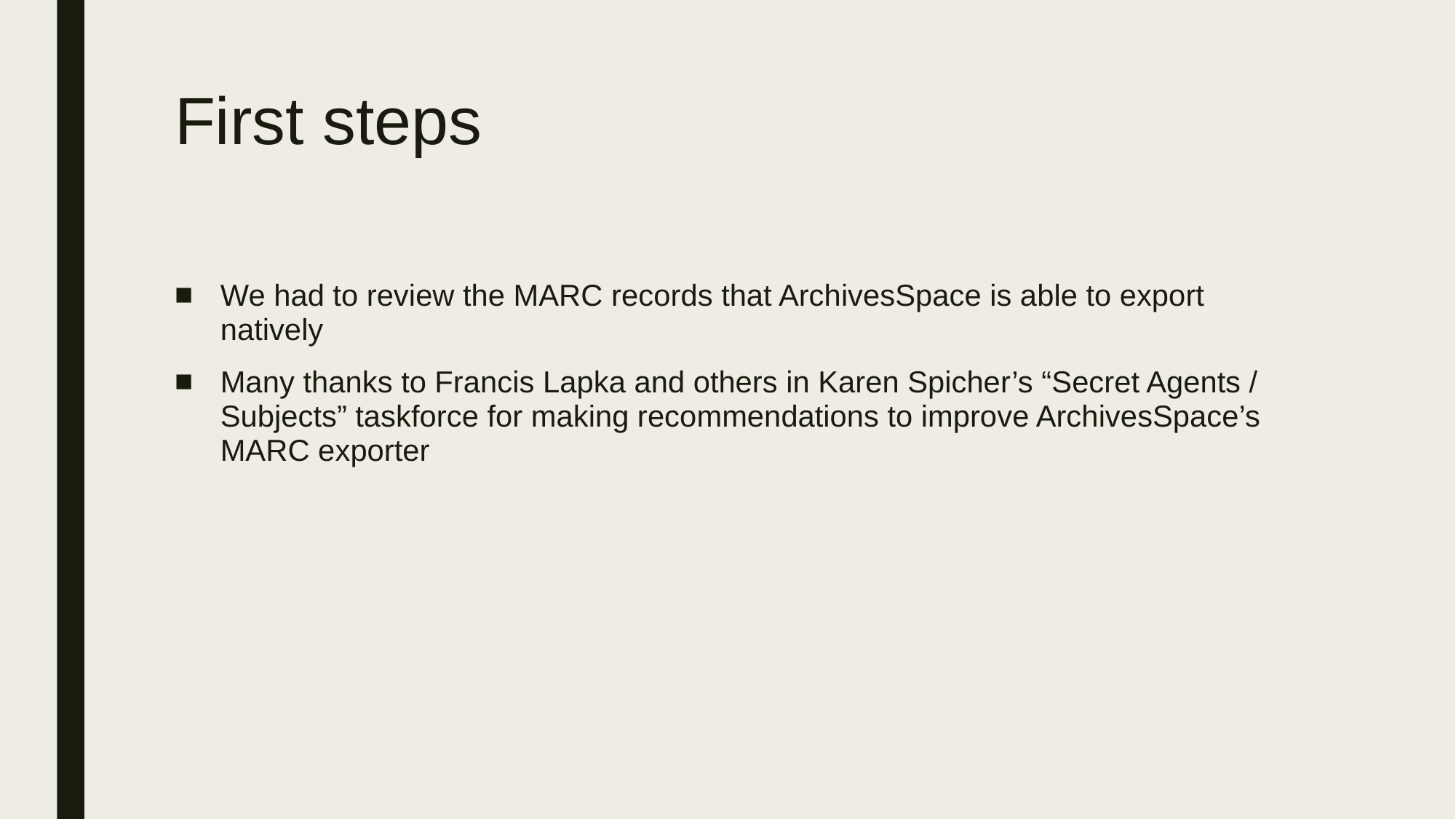

# First steps
We had to review the MARC records that ArchivesSpace is able to export natively
Many thanks to Francis Lapka and others in Karen Spicher’s “Secret Agents / Subjects” taskforce for making recommendations to improve ArchivesSpace’s MARC exporter